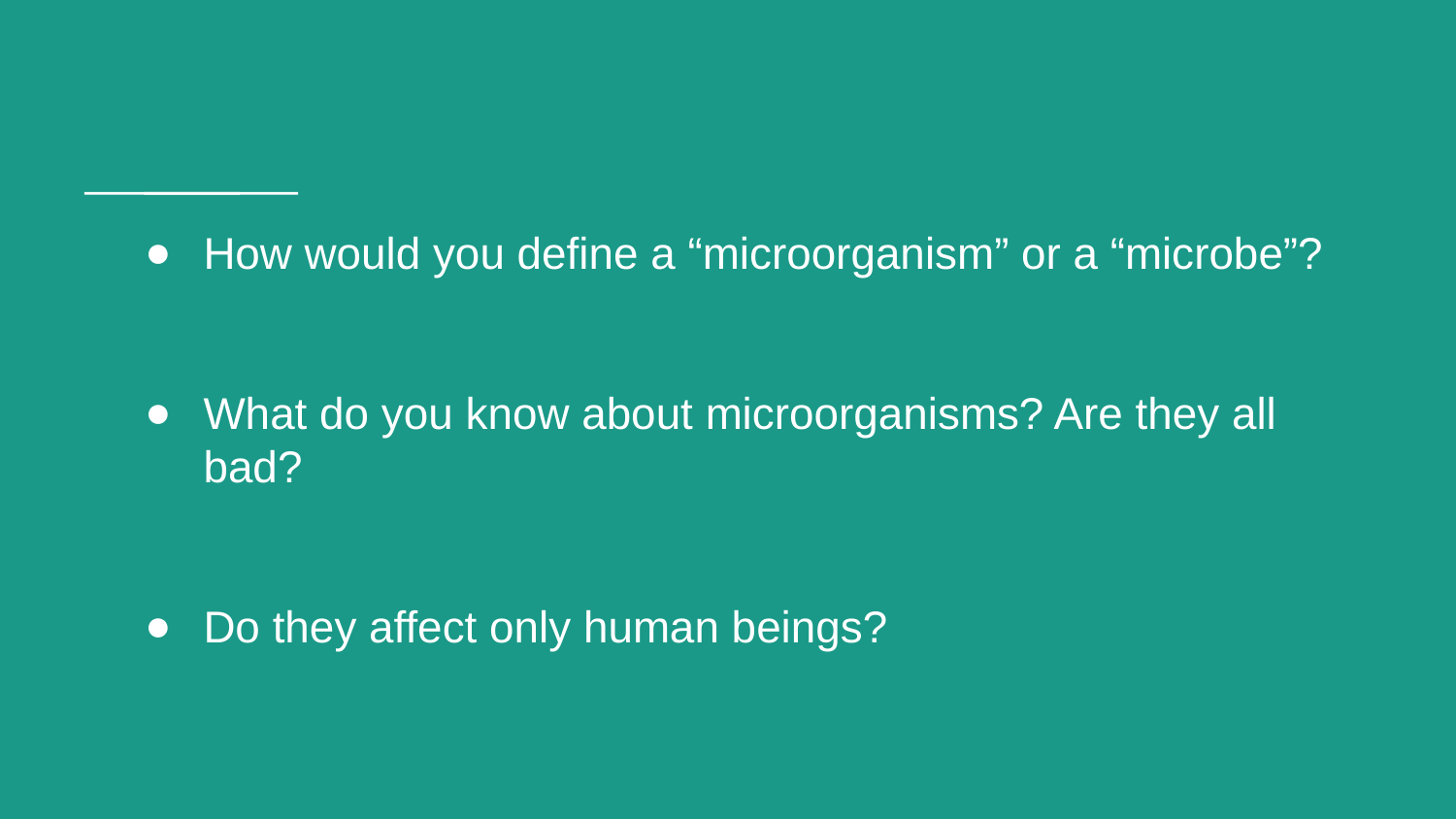

# How would you define a “microorganism” or a “microbe”?

What do you know about microorganisms? Are they all bad?

Do they affect only human beings?